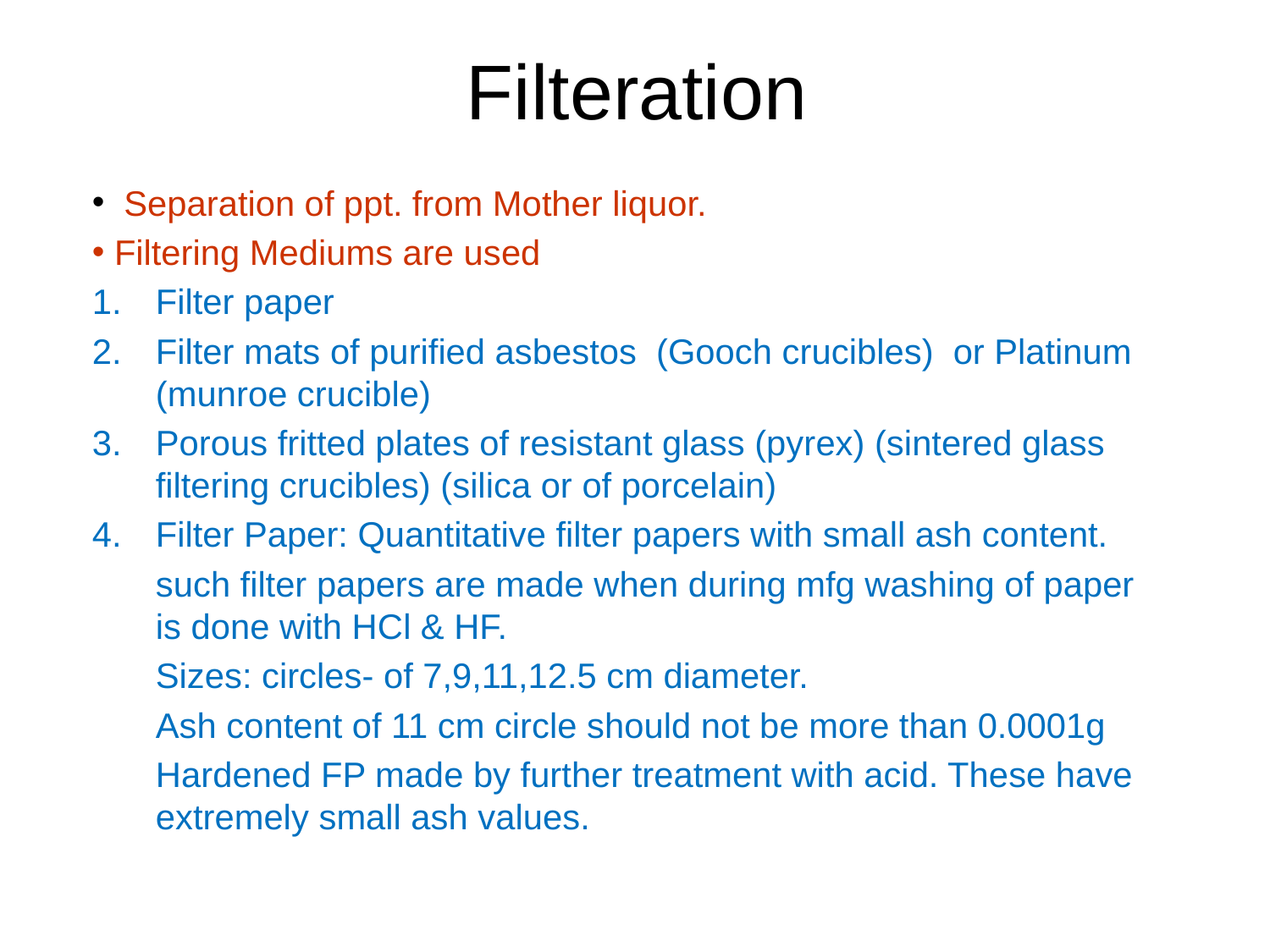

# Filteration
  Separation of ppt. from Mother liquor.
 Filtering Mediums are used
Filter paper
Filter mats of purified asbestos  (Gooch crucibles)  or Platinum (munroe crucible)
Porous fritted plates of resistant glass (pyrex) (sintered glass filtering crucibles) (silica or of porcelain)
Filter Paper: Quantitative filter papers with small ash content.
	such filter papers are made when during mfg washing of paper is done with HCl & HF.
	Sizes: circles- of 7,9,11,12.5 cm diameter.
	Ash content of 11 cm circle should not be more than 0.0001g
	Hardened FP made by further treatment with acid. These have extremely small ash values.